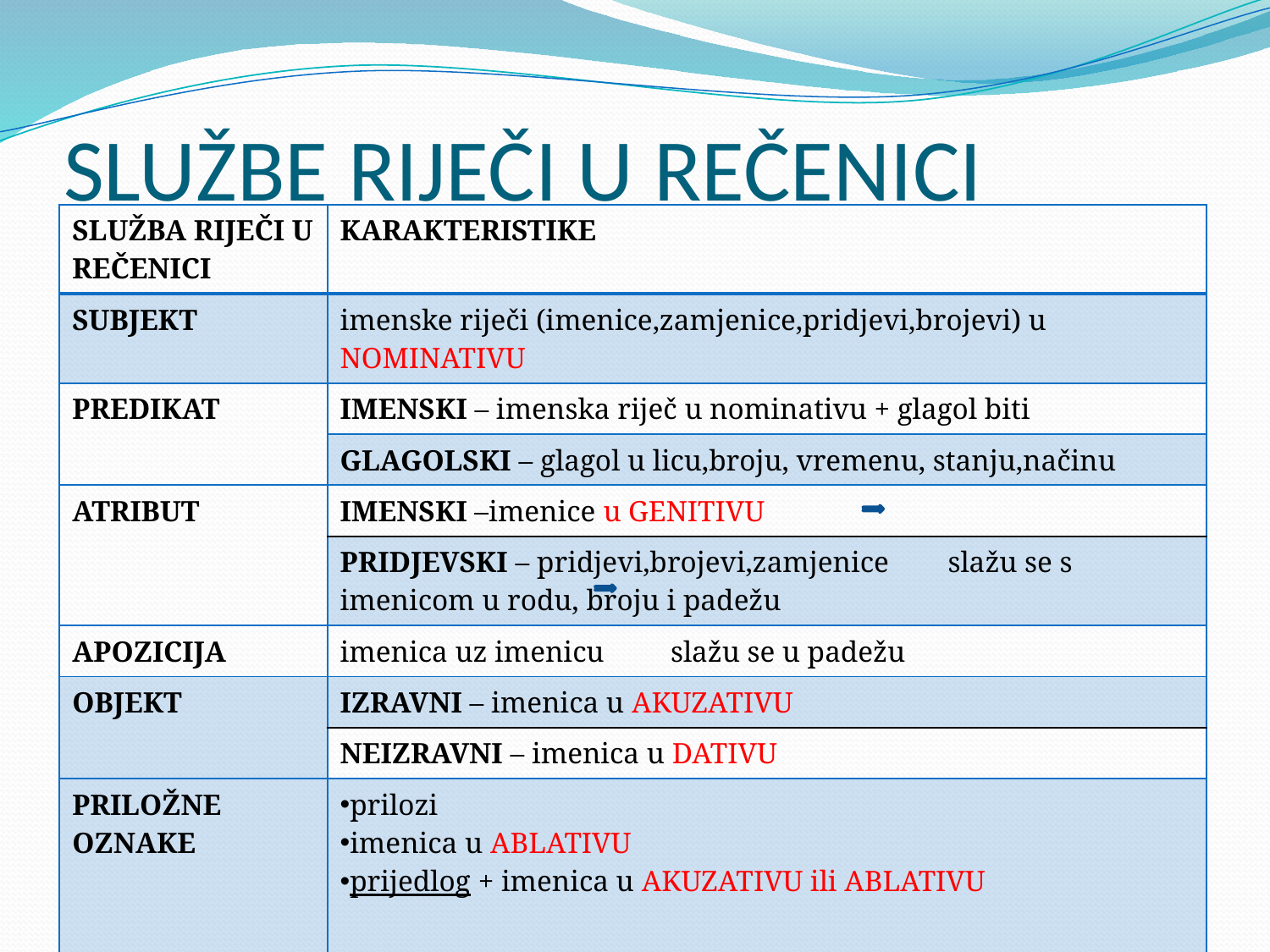

# SLUŽBE RIJEČI U REČENICI
| SLUŽBA RIJEČI U REČENICI | KARAKTERISTIKE |
| --- | --- |
| SUBJEKT | imenske riječi (imenice,zamjenice,pridjevi,brojevi) u NOMINATIVU |
| PREDIKAT | IMENSKI – imenska riječ u nominativu + glagol biti |
|  | GLAGOLSKI – glagol u licu,broju, vremenu, stanju,načinu |
| ATRIBUT | IMENSKI –imenice u GENITIVU |
|  | PRIDJEVSKI – pridjevi,brojevi,zamjenice slažu se s imenicom u rodu, broju i padežu |
| APOZICIJA | imenica uz imenicu slažu se u padežu |
| OBJEKT | IZRAVNI – imenica u AKUZATIVU |
|  | NEIZRAVNI – imenica u DATIVU |
| PRILOŽNE OZNAKE | prilozi imenica u ABLATIVU prijedlog + imenica u AKUZATIVU ili ABLATIVU |